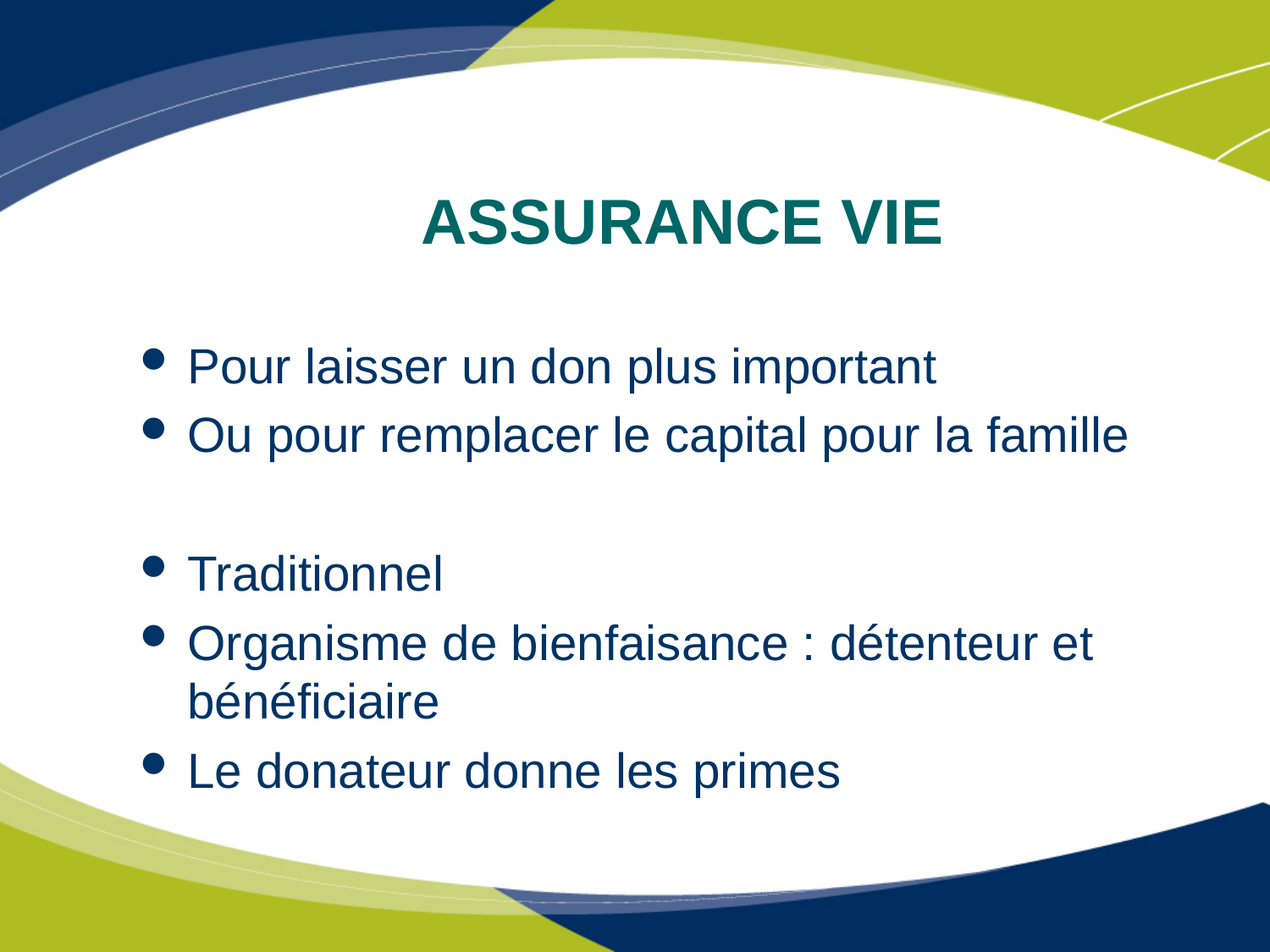

# ASSURANCE VIE
Pour laisser un don plus important
Ou pour remplacer le capital pour la famille

Traditionnel
Organisme de bienfaisance : détenteur et bénéficiaire
Le donateur donne les primes